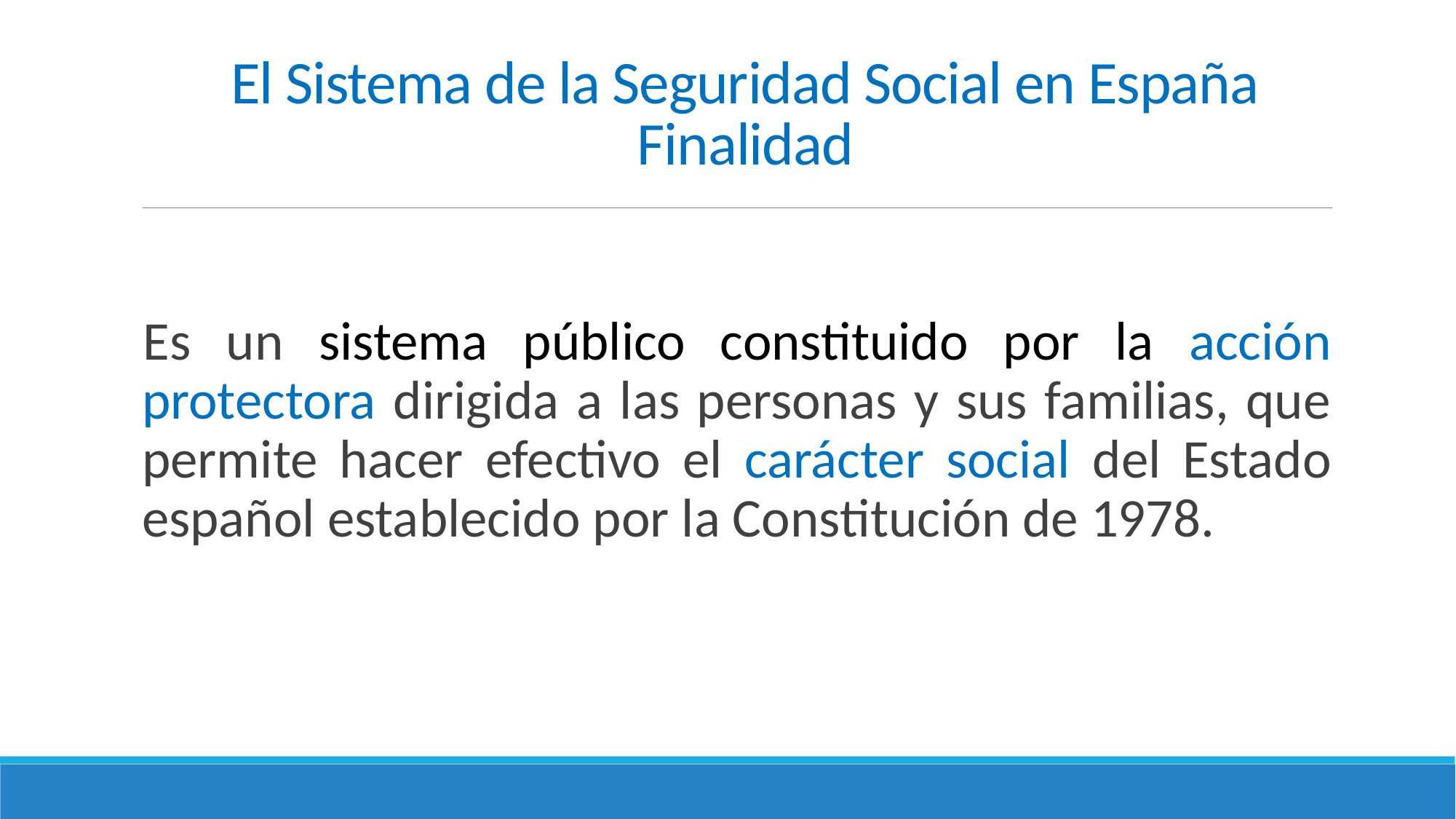

El Sistema de la Seguridad Social en España
Finalidad

Es un sistema público constituido por la acción protectora dirigida a las personas y sus familias, que permite hacer efectivo el carácter social del Estado español establecido por la Constitución de 1978.